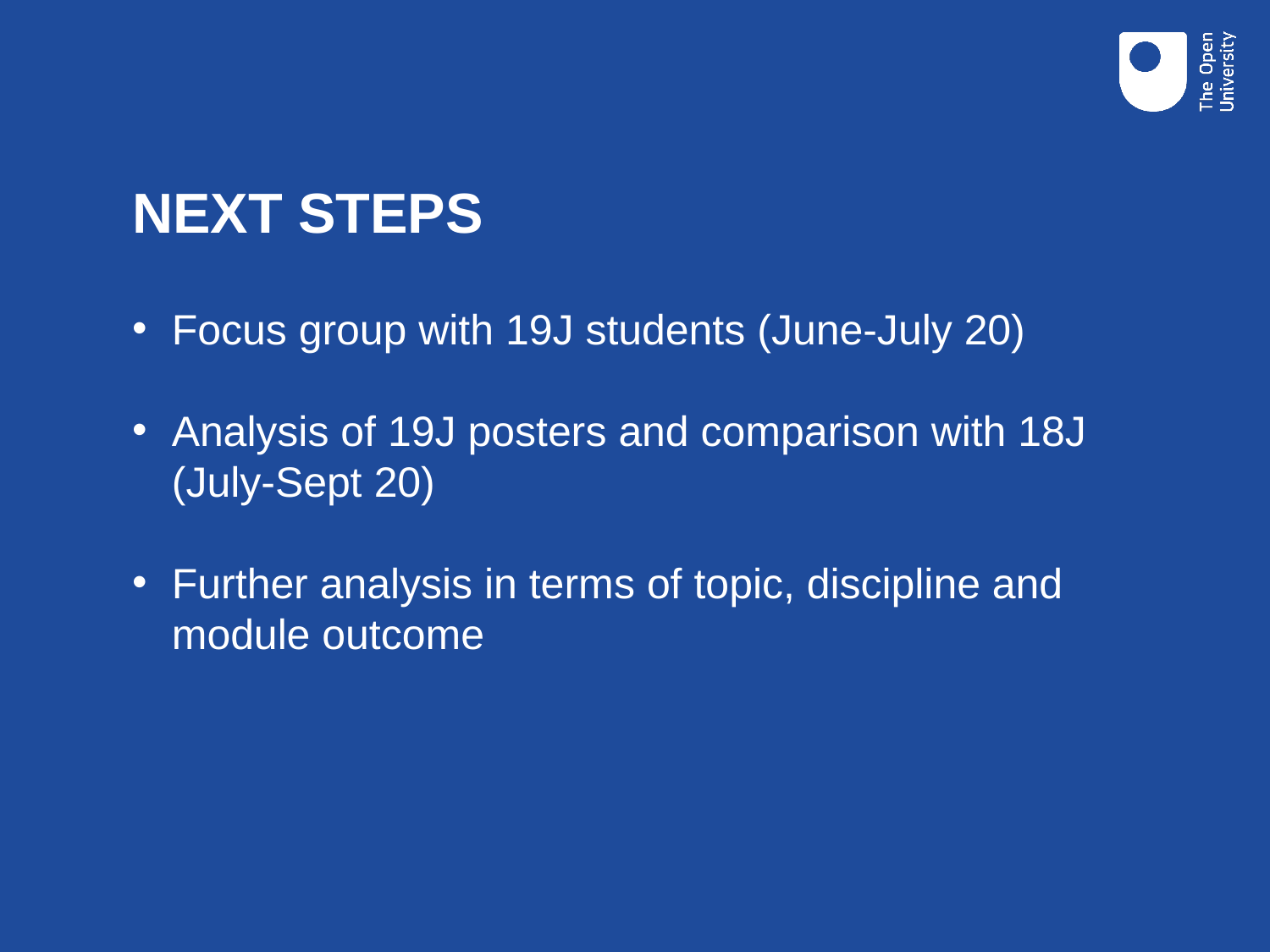

# NEXT STEPS
Focus group with 19J students (June-July 20)

Analysis of 19J posters and comparison with 18J (July-Sept 20)

Further analysis in terms of topic, discipline and module outcome